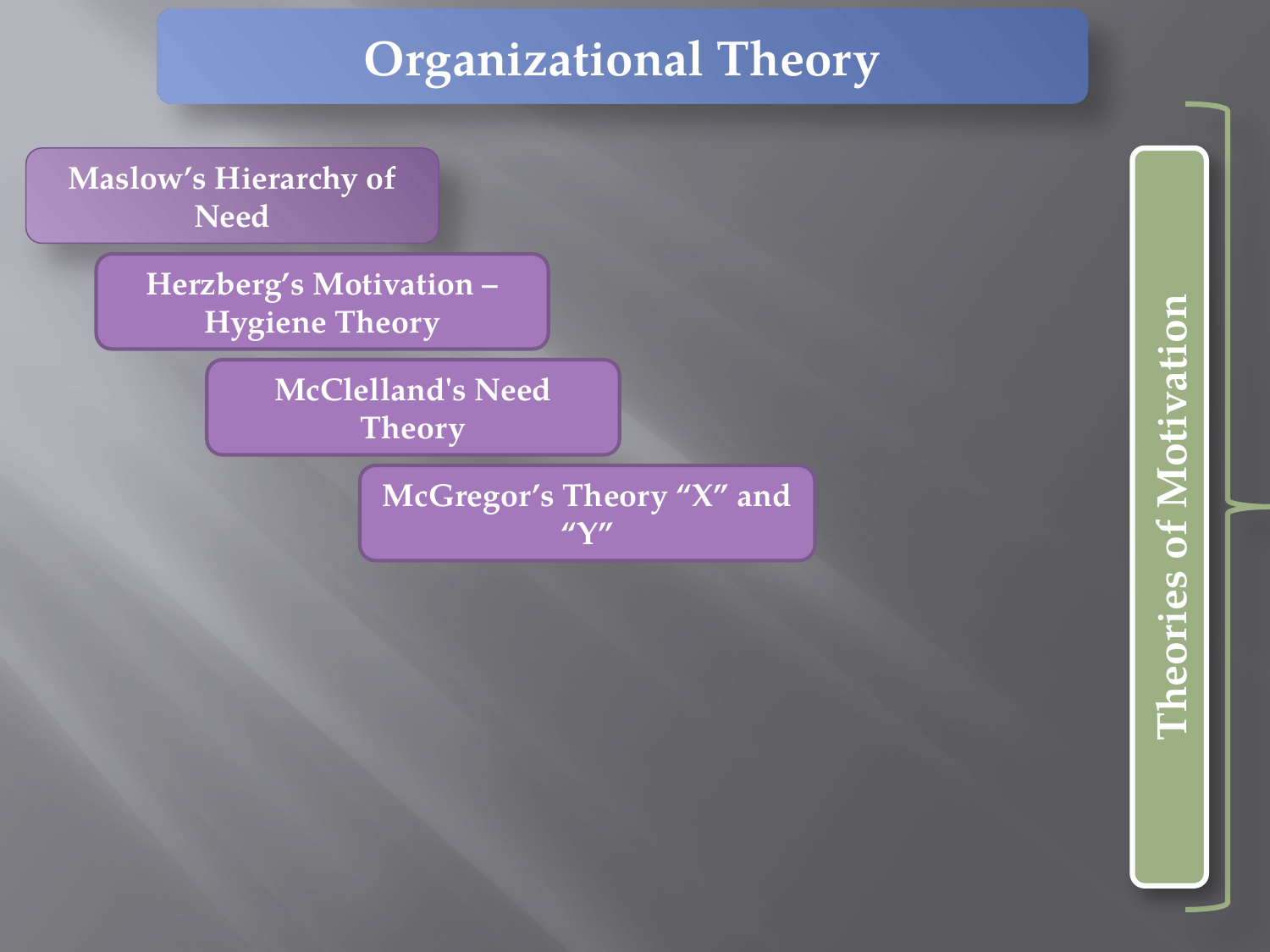

Organizational Theory

Maslow’s Hierarchy of Need
Herzberg’s Motivation – Hygiene Theory
McClelland's Need Theory
Theories of Motivation
McGregor’s Theory “X” and “Y”